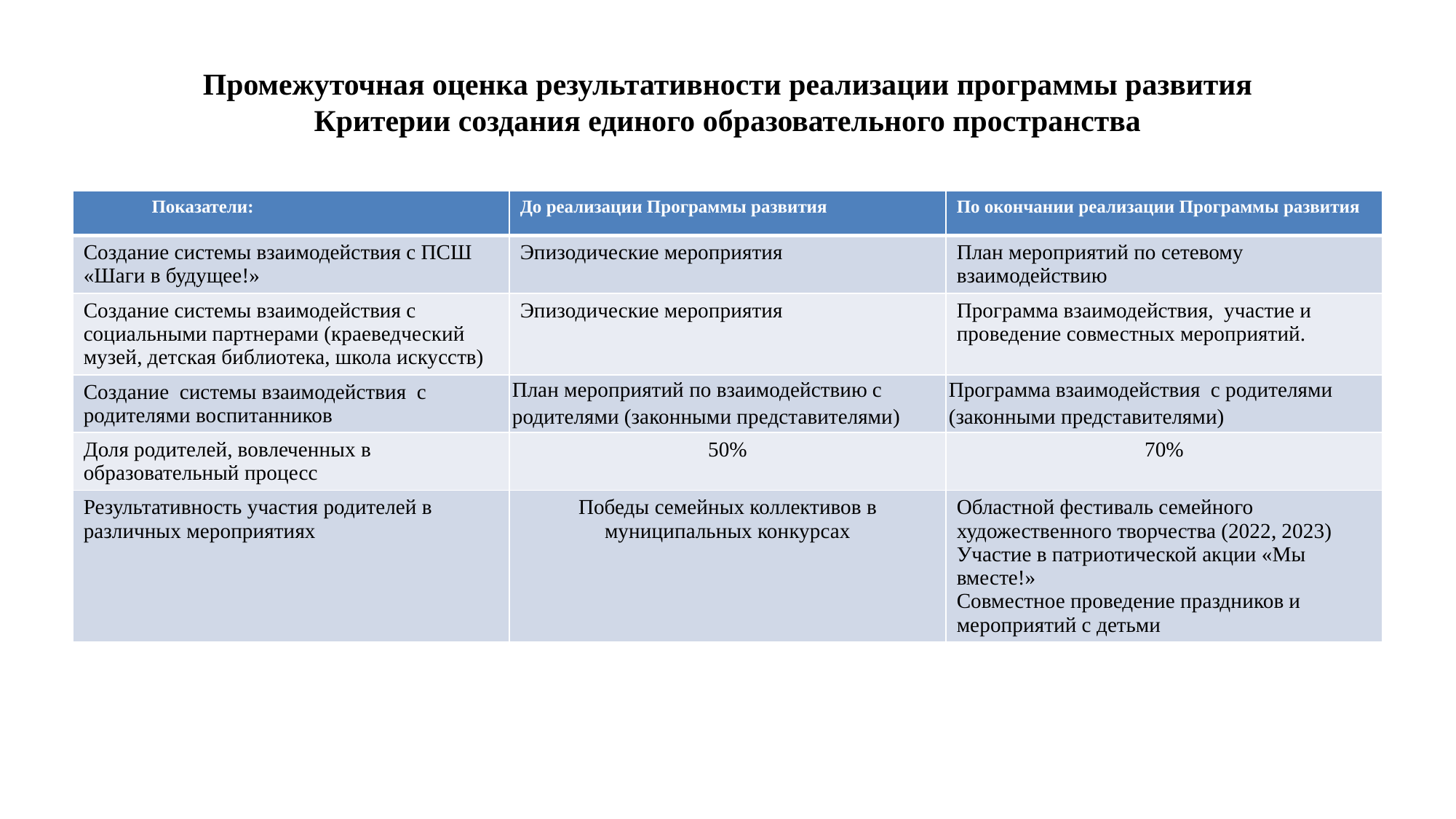

# Промежуточная оценка результативности реализации программы развития Критерии создания единого образовательного пространства
| Показатели: | До реализации Программы развития | По окончании реализации Программы развития |
| --- | --- | --- |
| Создание системы взаимодействия с ПСШ «Шаги в будущее!» | Эпизодические мероприятия | План мероприятий по сетевому взаимодействию |
| Создание системы взаимодействия с социальными партнерами (краеведческий музей, детская библиотека, школа искусств) | Эпизодические мероприятия | Программа взаимодействия, участие и проведение совместных мероприятий. |
| Создание системы взаимодействия с родителями воспитанников | План мероприятий по взаимодействию с родителями (законными представителями) | Программа взаимодействия с родителями (законными представителями) |
| Доля родителей, вовлеченных в образовательный процесс | 50% | 70% |
| Результативность участия родителей в различных мероприятиях | Победы семейных коллективов в муниципальных конкурсах | Областной фестиваль семейного художественного творчества (2022, 2023) Участие в патриотической акции «Мы вместе!» Совместное проведение праздников и мероприятий с детьми |